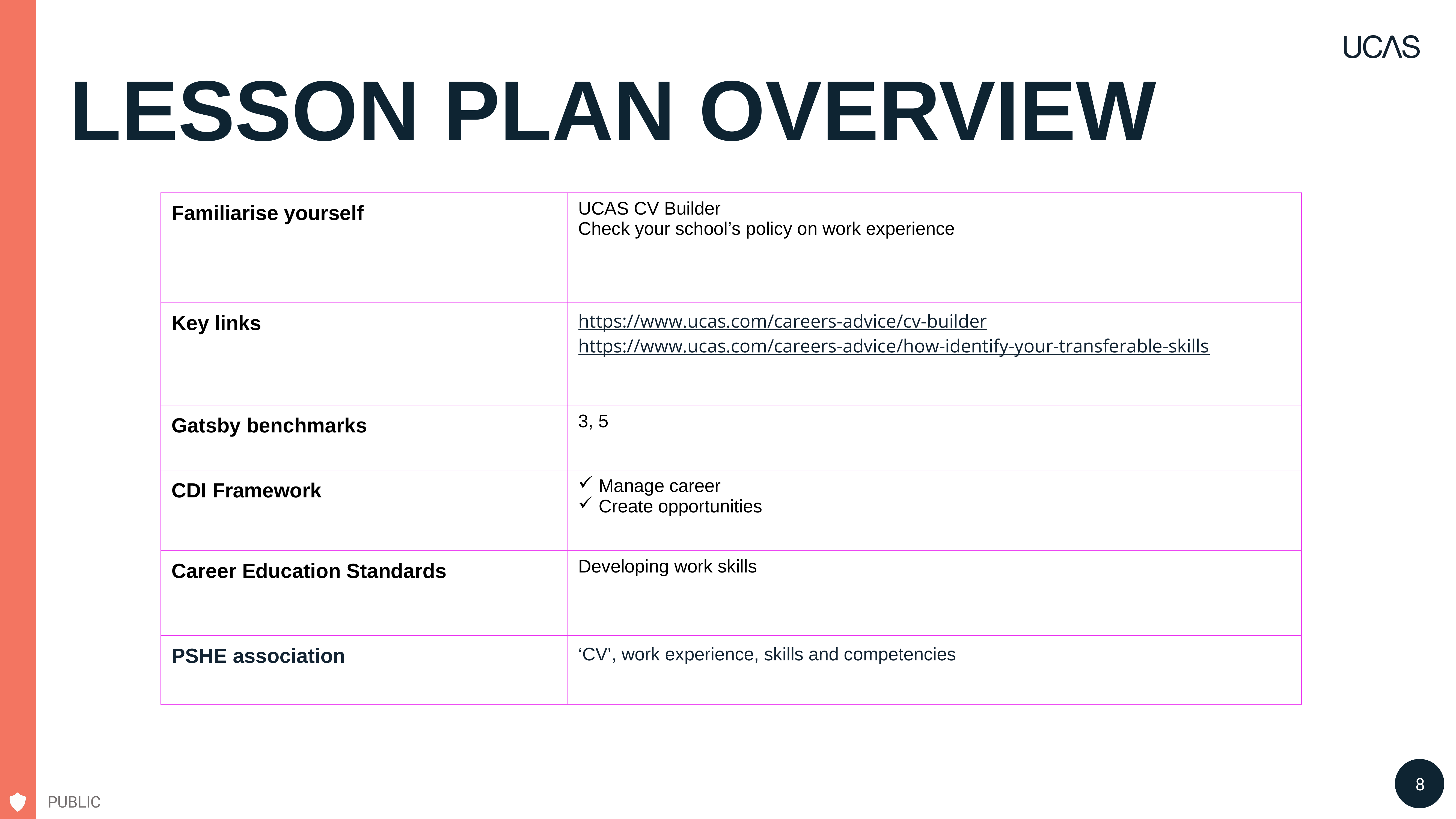

# LESSON PLAN OVERVIEW
| Familiarise yourself | UCAS CV Builder Check your school’s policy on work experience |
| --- | --- |
| Key links | https://www.ucas.com/careers-advice/cv-builder https://www.ucas.com/careers-advice/how-identify-your-transferable-skills |
| Gatsby benchmarks | 3, 5 |
| CDI Framework | Manage career Create opportunities |
| Career Education Standards | Developing work skills |
| PSHE association | ‘CV’, work experience, skills and competencies |
PUBLIC